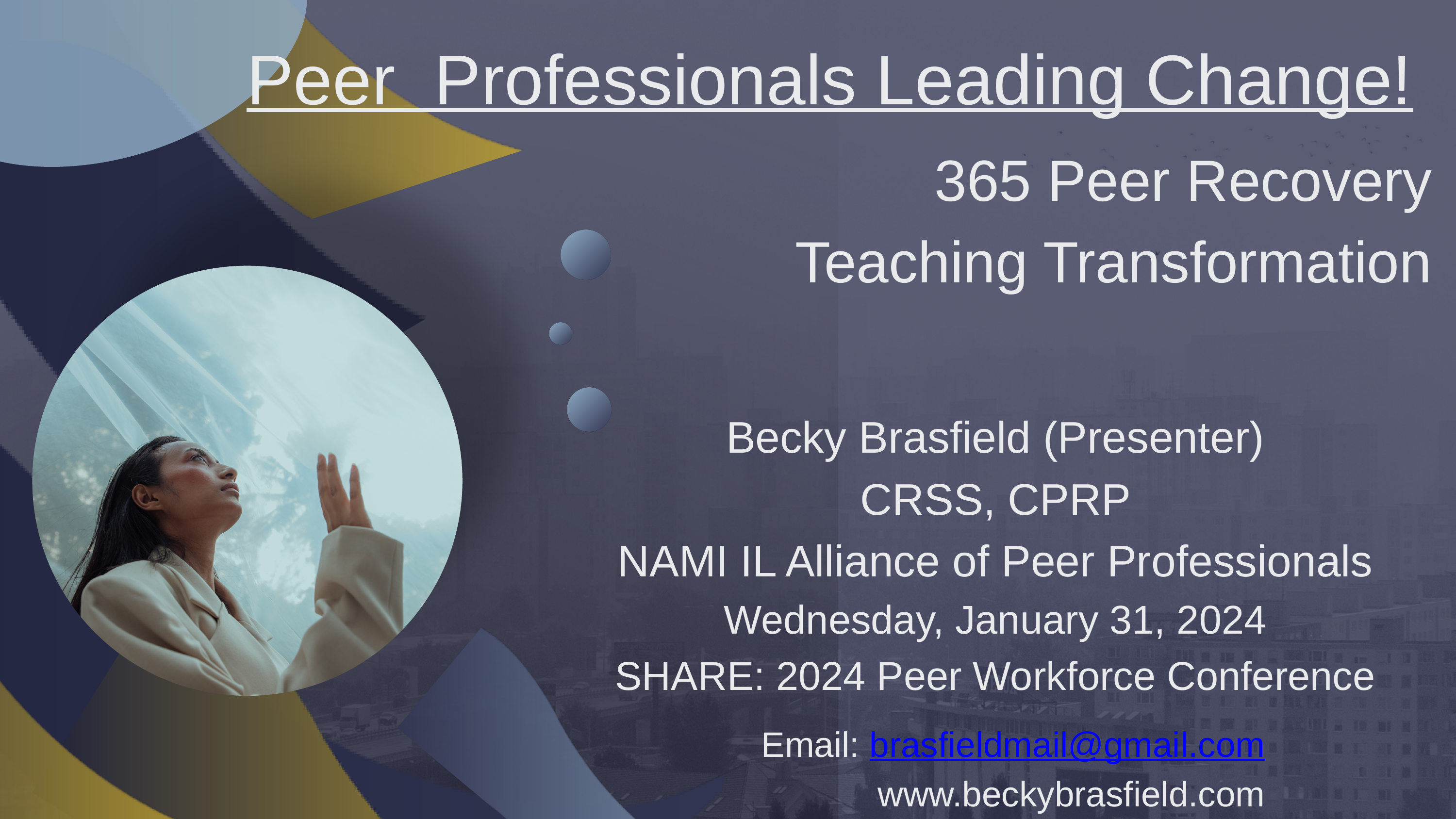

Peer  Professionals Leading Change!
365 Peer Recovery
Teaching Transformation

Becky Brasfield (Presenter)
CRSS, CPRP
NAMI IL Alliance of Peer Professionals
Wednesday, January 31, 2024
SHARE: 2024 Peer Workforce Conference

Email: brasfieldmail@gmail.com
www.beckybrasfield.com